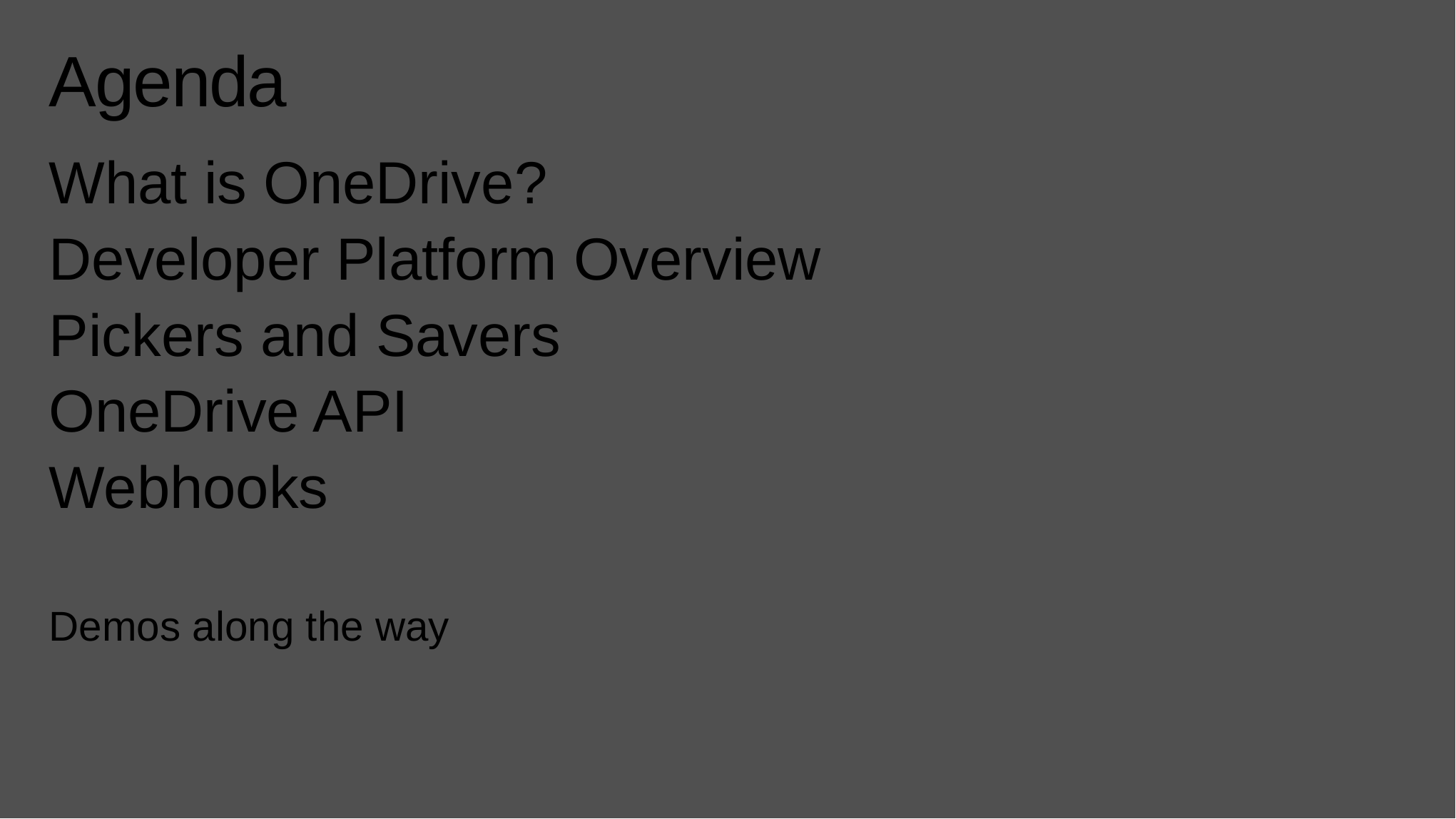

# Agenda
What is OneDrive?
Developer Platform Overview
Pickers and Savers
OneDrive API
Webhooks

Demos along the way